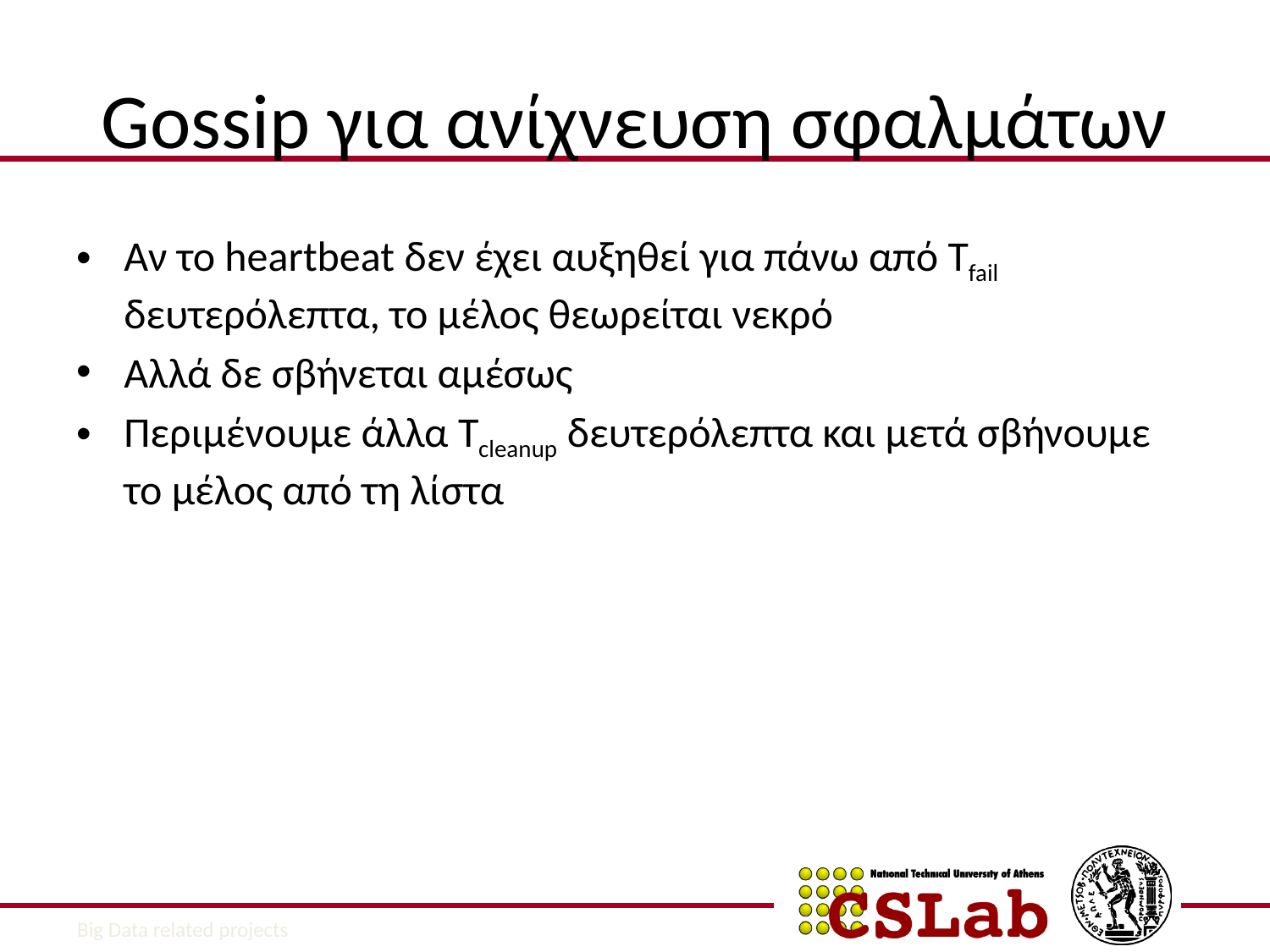

# Gossip για ανίχνευση σφαλμάτων
Αν το heartbeat δεν έχει αυξηθεί για πάνω από Tfail δευτερόλεπτα, το μέλος θεωρείται νεκρό
Αλλά δε σβήνεται αμέσως
Περιμένουμε άλλα Tcleanup δευτερόλεπτα και μετά σβήνουμε το μέλος από τη λίστα